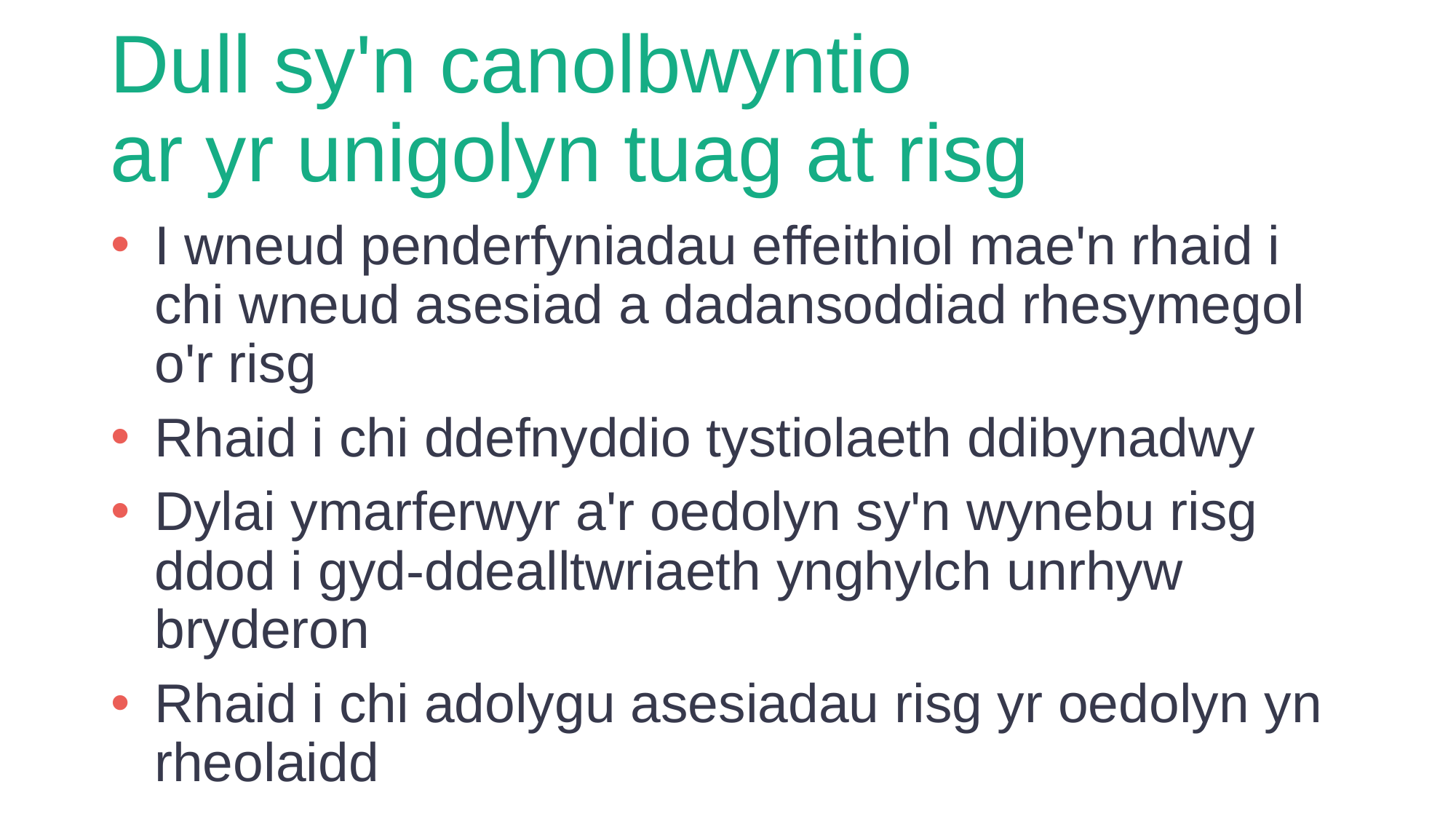

# Dull sy'n canolbwyntio ar yr unigolyn tuag at risg
I wneud penderfyniadau effeithiol mae'n rhaid i chi wneud asesiad a dadansoddiad rhesymegol o'r risg
Rhaid i chi ddefnyddio tystiolaeth ddibynadwy
Dylai ymarferwyr a'r oedolyn sy'n wynebu risg ddod i gyd-ddealltwriaeth ynghylch unrhyw bryderon
Rhaid i chi adolygu asesiadau risg yr oedolyn yn rheolaidd